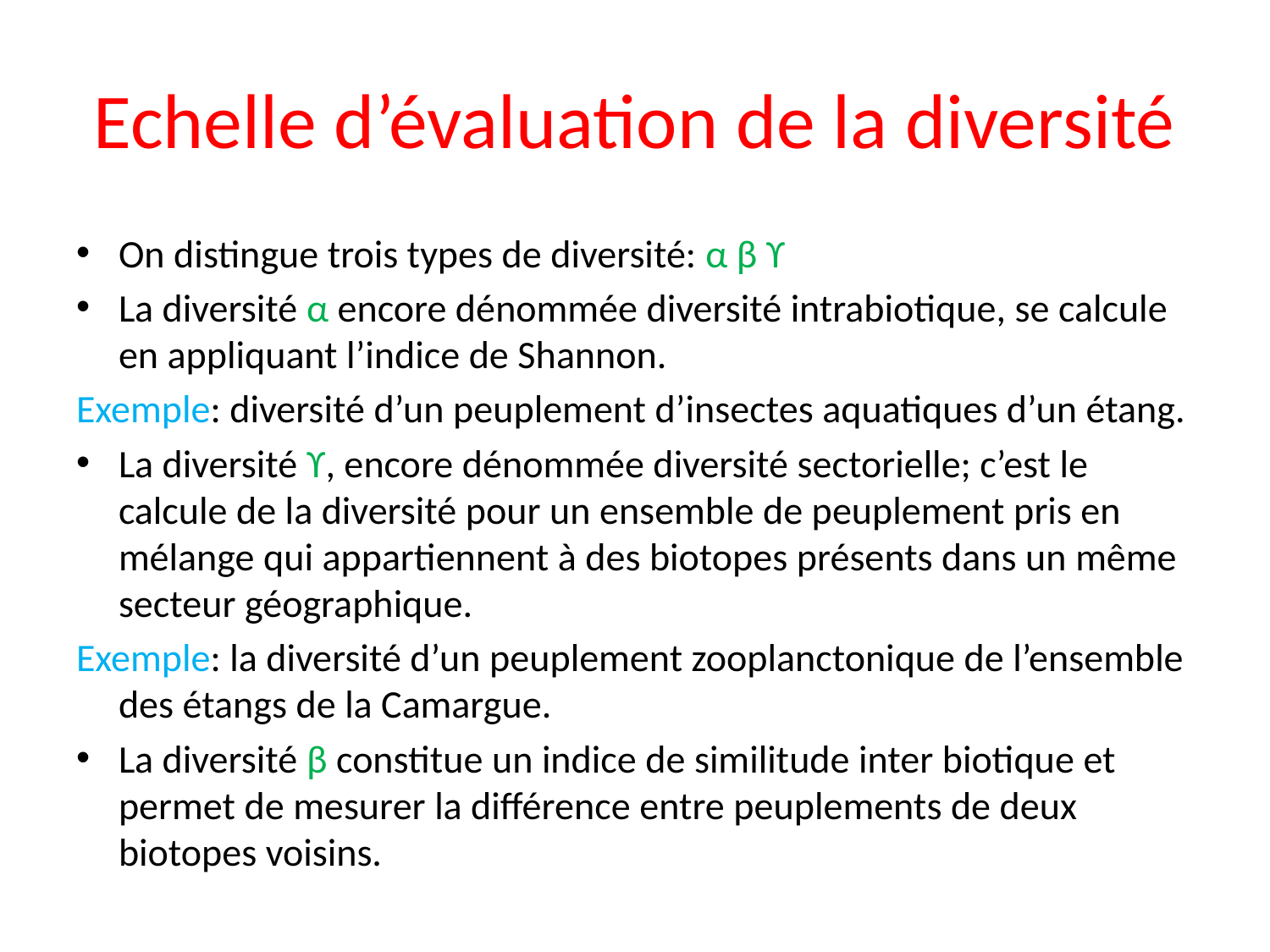

# Echelle d’évaluation de la diversité
On distingue trois types de diversité: α β ϒ
La diversité α encore dénommée diversité intrabiotique, se calcule en appliquant l’indice de Shannon.
Exemple: diversité d’un peuplement d’insectes aquatiques d’un étang.
La diversité ϒ, encore dénommée diversité sectorielle; c’est le calcule de la diversité pour un ensemble de peuplement pris en mélange qui appartiennent à des biotopes présents dans un même secteur géographique.
Exemple: la diversité d’un peuplement zooplanctonique de l’ensemble des étangs de la Camargue.
La diversité β constitue un indice de similitude inter biotique et permet de mesurer la différence entre peuplements de deux biotopes voisins.